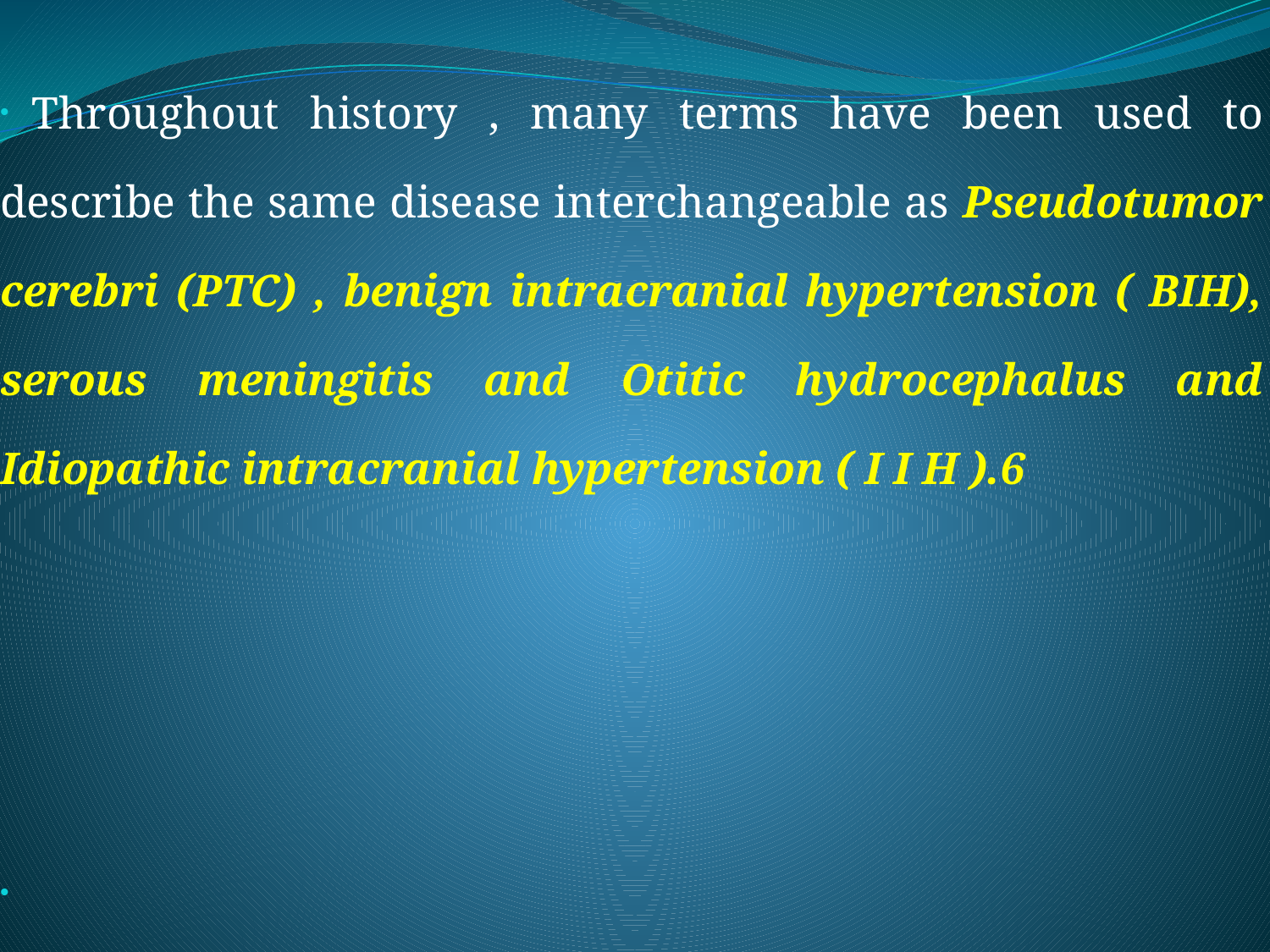

Throughout history , many terms have been used to describe the same disease interchangeable as Pseudotumor cerebri (PTC) , benign intracranial hypertension ( BIH), serous meningitis and Otitic hydrocephalus and Idiopathic intracranial hypertension ( I I H ).6